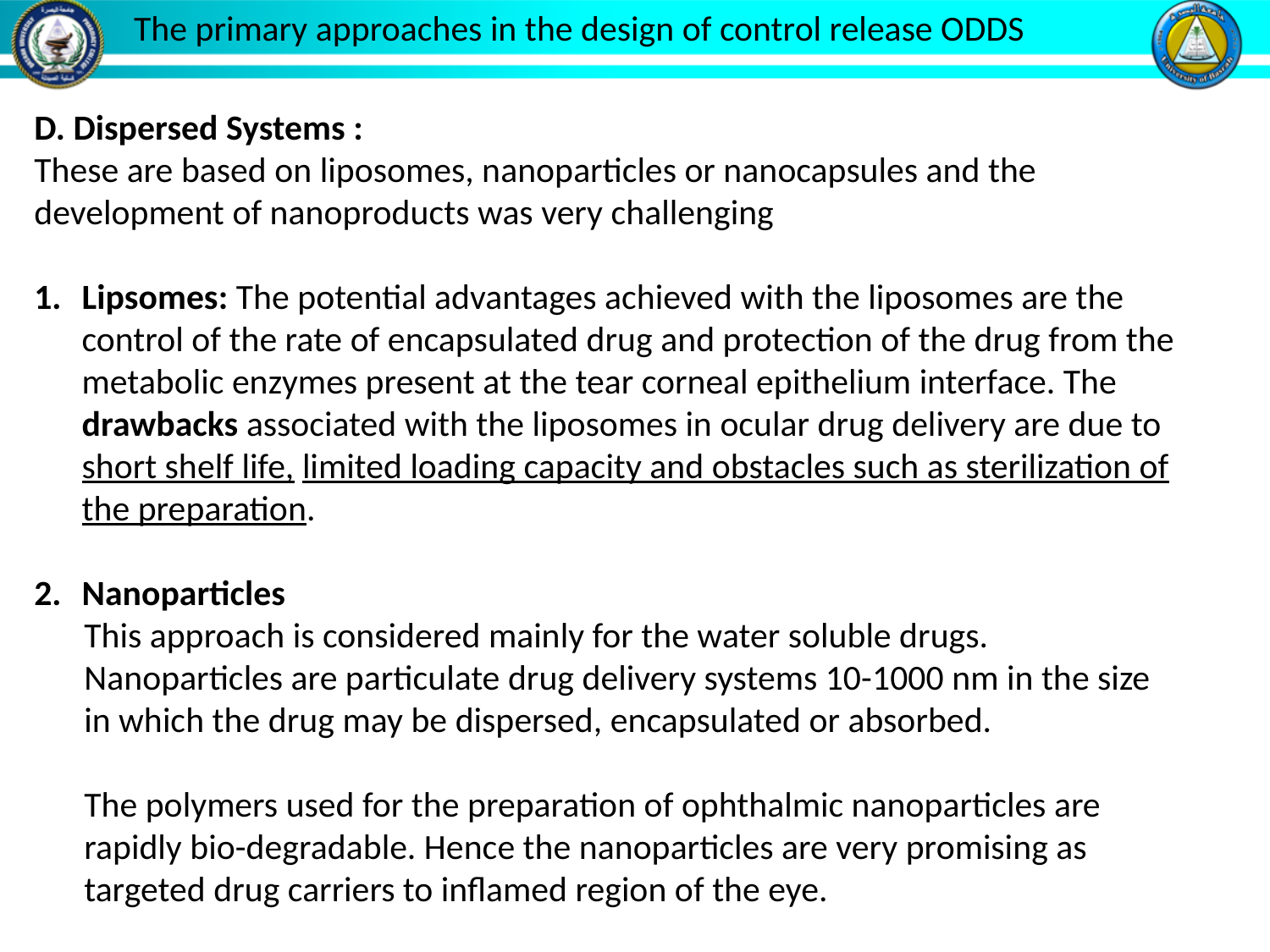

The primary approaches in the design of control release ODDS

D. Dispersed Systems :
These are based on liposomes, nanoparticles or nanocapsules and the development of nanoproducts was very challenging

Lipsomes: The potential advantages achieved with the liposomes are the control of the rate of encapsulated drug and protection of the drug from the metabolic enzymes present at the tear corneal epithelium interface. The drawbacks associated with the liposomes in ocular drug delivery are due to short shelf life, limited loading capacity and obstacles such as sterilization of the preparation.

Nanoparticles
This approach is considered mainly for the water soluble drugs. Nanoparticles are particulate drug delivery systems 10-1000 nm in the size in which the drug may be dispersed, encapsulated or absorbed.

The polymers used for the preparation of ophthalmic nanoparticles are rapidly bio-degradable. Hence the nanoparticles are very promising as targeted drug carriers to inflamed region of the eye.